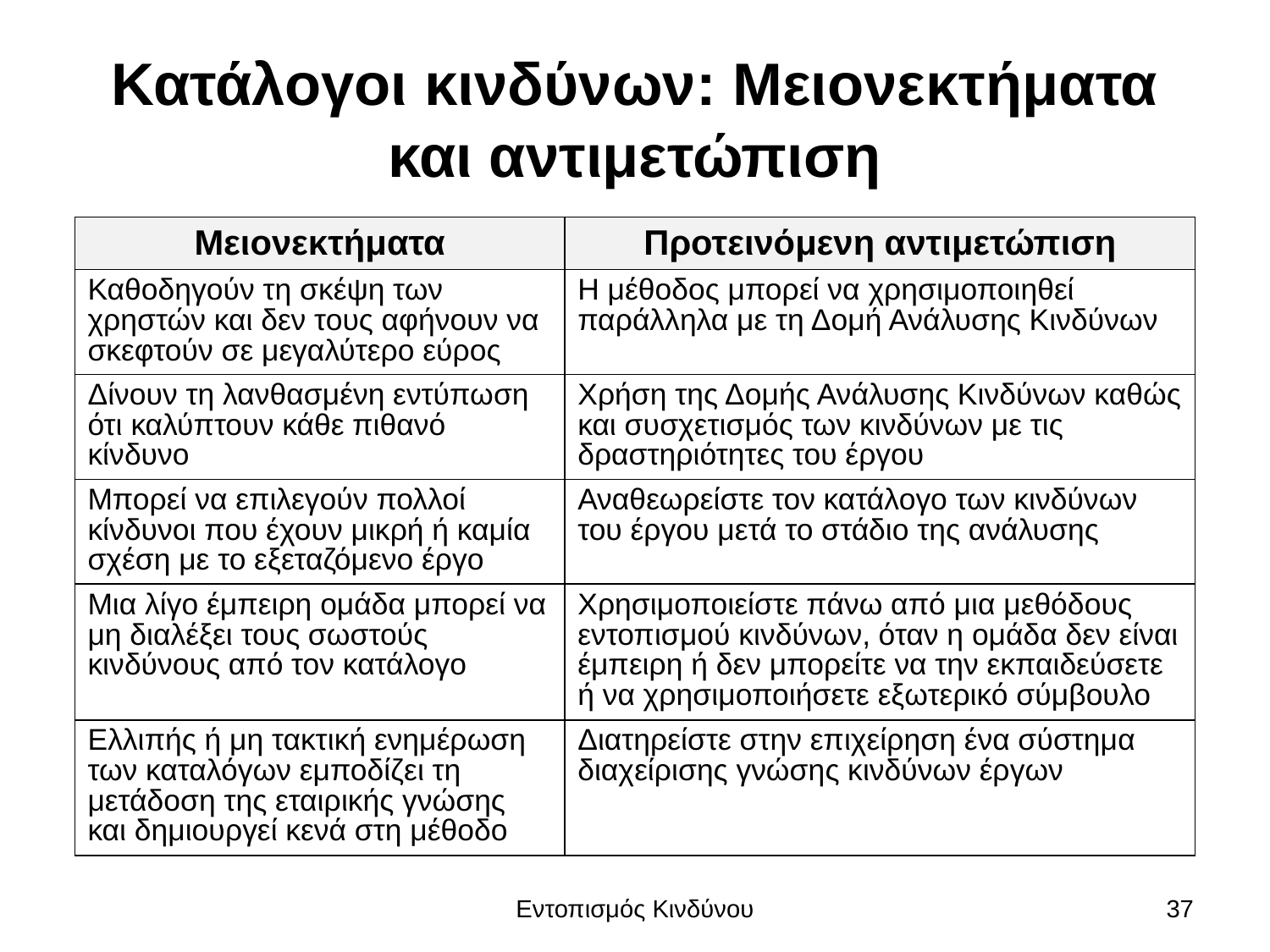

# Κατάλογοι κινδύνων: Μειονεκτήματα και αντιμετώπιση
| Μειονεκτήματα | Προτεινόμενη αντιμετώπιση |
| --- | --- |
| Καθοδηγούν τη σκέψη των χρηστών και δεν τους αφήνουν να σκεφτούν σε μεγαλύτερο εύρος | Η μέθοδος μπορεί να χρησιμοποιηθεί παράλληλα με τη Δομή Ανάλυσης Κινδύνων |
| Δίνουν τη λανθασμένη εντύπωση ότι καλύπτουν κάθε πιθανό κίνδυνο | Χρήση της Δομής Ανάλυσης Κινδύνων καθώς και συσχετισμός των κινδύνων με τις δραστηριότητες του έργου |
| Μπορεί να επιλεγούν πολλοί κίνδυνοι που έχουν μικρή ή καμία σχέση με το εξεταζόμενο έργο | Αναθεωρείστε τον κατάλογο των κινδύνων του έργου μετά το στάδιο της ανάλυσης |
| Μια λίγο έμπειρη ομάδα μπορεί να μη διαλέξει τους σωστούς κινδύνους από τον κατάλογο | Χρησιμοποιείστε πάνω από μια μεθόδους εντοπισμού κινδύνων, όταν η ομάδα δεν είναι έμπειρη ή δεν μπορείτε να την εκπαιδεύσετε ή να χρησιμοποιήσετε εξωτερικό σύμβουλο |
| Ελλιπής ή μη τακτική ενημέρωση των καταλόγων εμποδίζει τη μετάδοση της εταιρικής γνώσης και δημιουργεί κενά στη μέθοδο | Διατηρείστε στην επιχείρηση ένα σύστημα διαχείρισης γνώσης κινδύνων έργων |
Εντοπισμός Κινδύνου
37